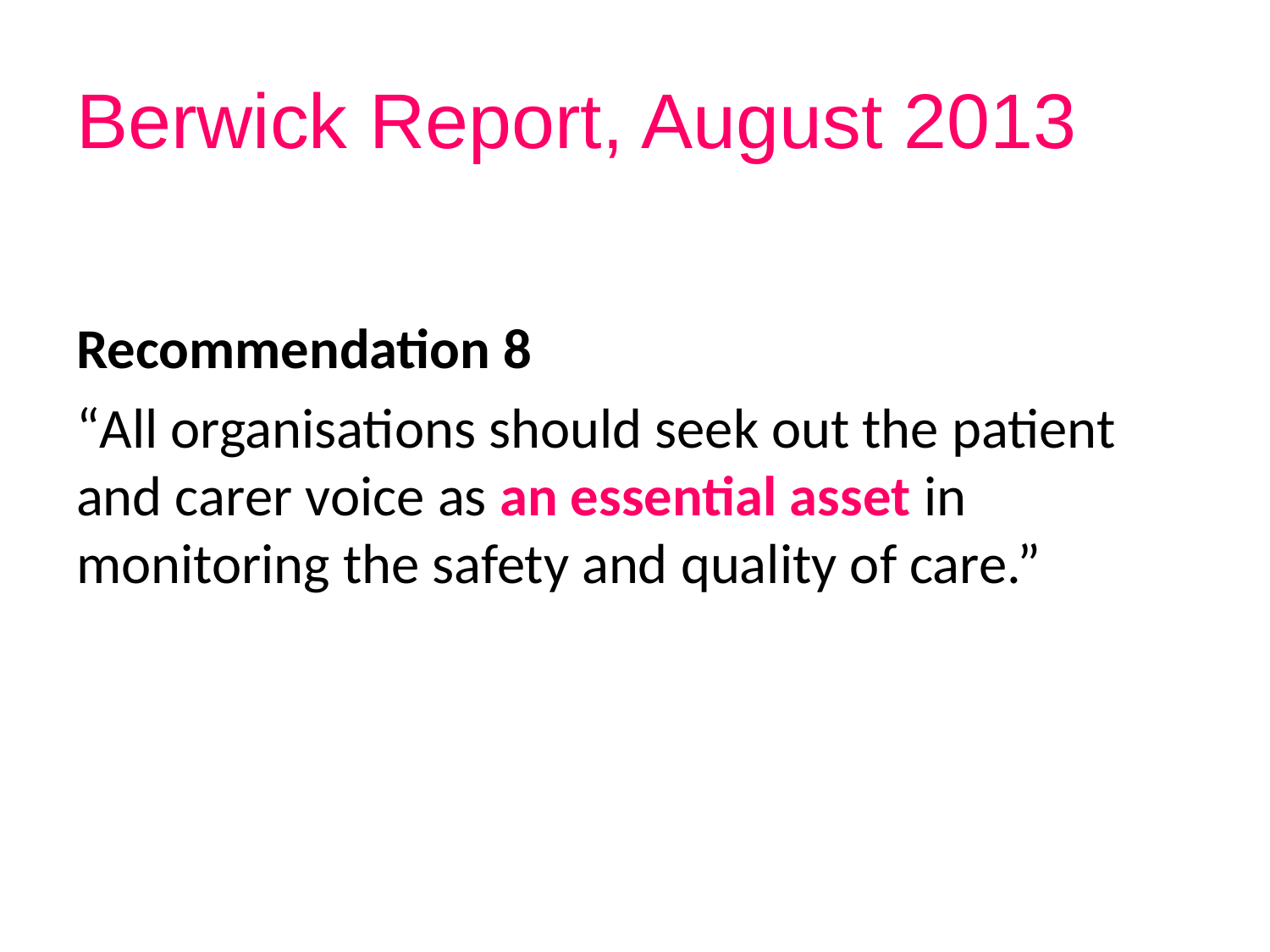

# Berwick Report, August 2013
Recommendation 8
“All organisations should seek out the patient and carer voice as an essential asset in monitoring the safety and quality of care.”